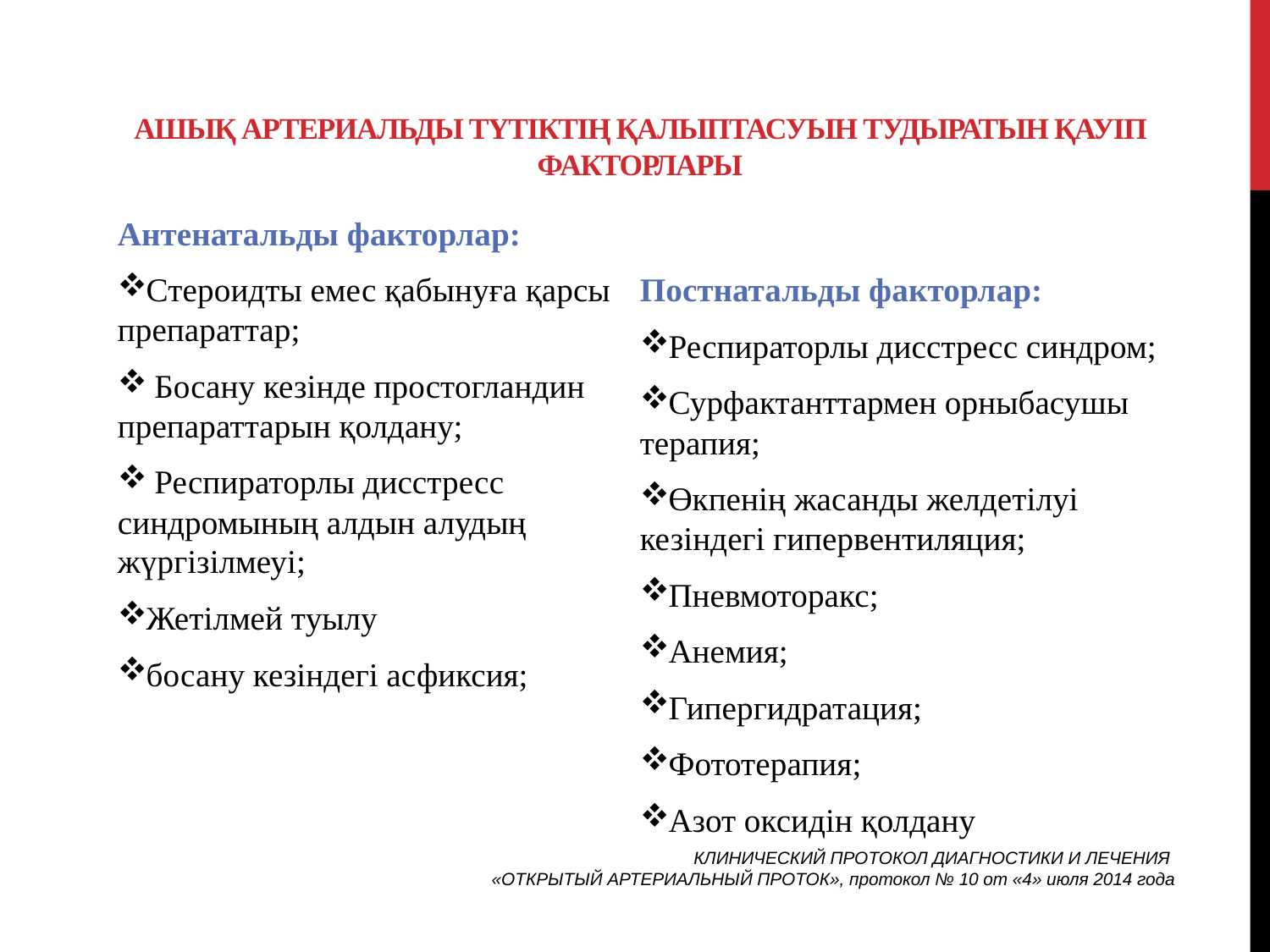

# АшыҚ артериальды түтіктің қалыптасуын тудыратын қауіп факторлары
Антенатальды факторлар:
Стероидты емес қабынуға қарсы препараттар;
 Босану кезінде простогландин препараттарын қолдану;
 Респираторлы дисстресс синдромының алдын алудың жүргізілмеуі;
Жетілмей туылу
босану кезіндегі асфиксия;

Постнатальды факторлар:
Респираторлы дисстресс синдром;
Сурфактанттармен орныбасушы терапия;
Өкпенің жасанды желдетілуі кезіндегі гипервентиляция;
Пневмоторакс;
Анемия;
Гипергидратация;
Фототерапия;
Азот оксидін қолдану
КЛИНИЧЕСКИЙ ПРОТОКОЛ ДИАГНОСТИКИ И ЛЕЧЕНИЯ
«ОТКРЫТЫЙ АРТЕРИАЛЬНЫЙ ПРОТОК», протокол № 10 от «4» июля 2014 года